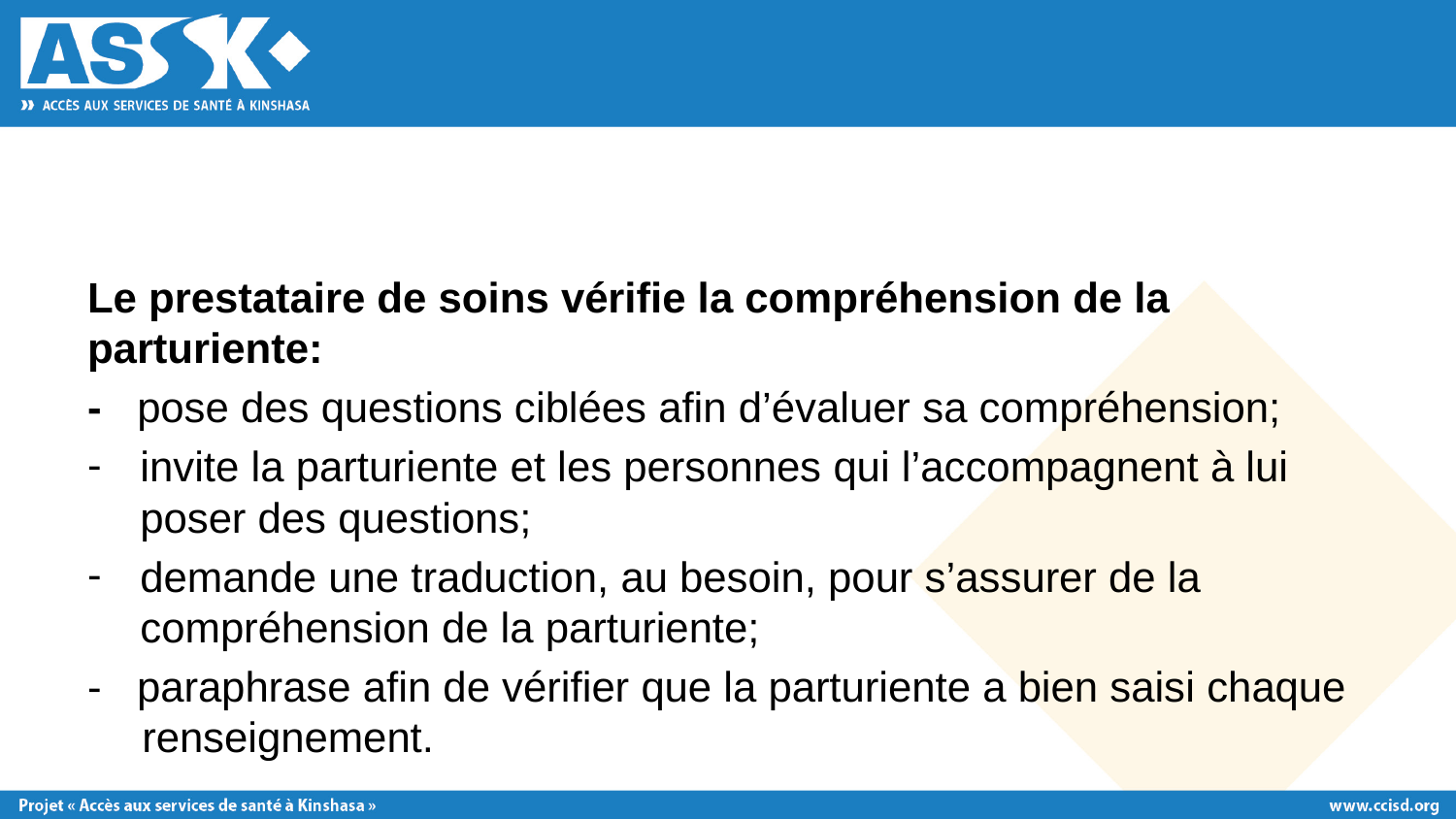

#
Le prestataire de soins vérifie la compréhension de la parturiente:
-   pose des questions ciblées afin d’évaluer sa compréhension;
invite la parturiente et les personnes qui l’accompagnent à lui poser des questions;
demande une traduction, au besoin, pour s’assurer de la compréhension de la parturiente;
-   paraphrase afin de vérifier que la parturiente a bien saisi chaque renseignement.